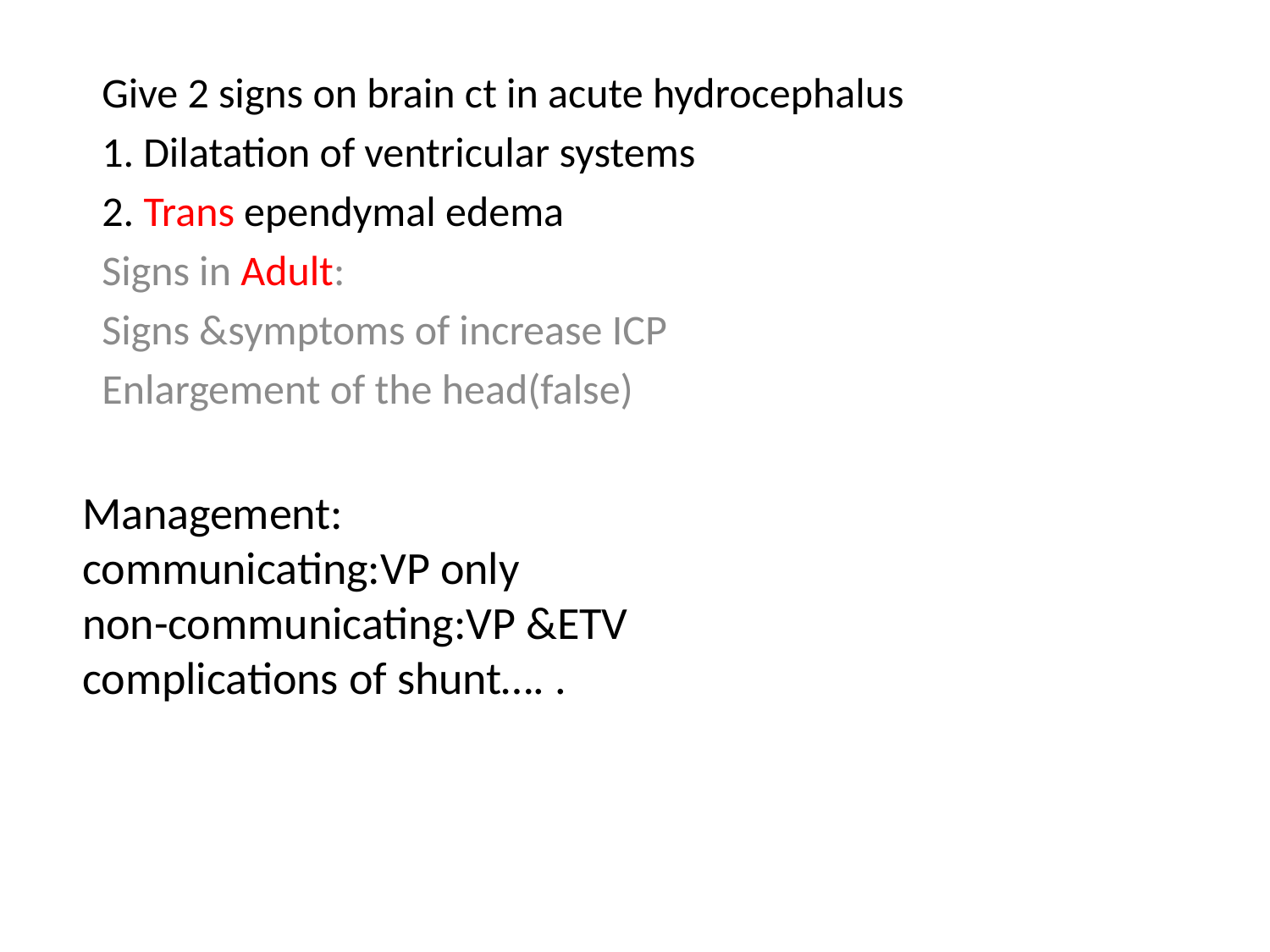

Give 2 signs on brain ct in acute hydrocephalus
1. Dilatation of ventricular systems
2. Trans ependymal edema
Signs in Adult:
Signs &symptoms of increase ICP
Enlargement of the head(false)
# Management: communicating:VP only non-communicating:VP &ETV complications of shunt…. .